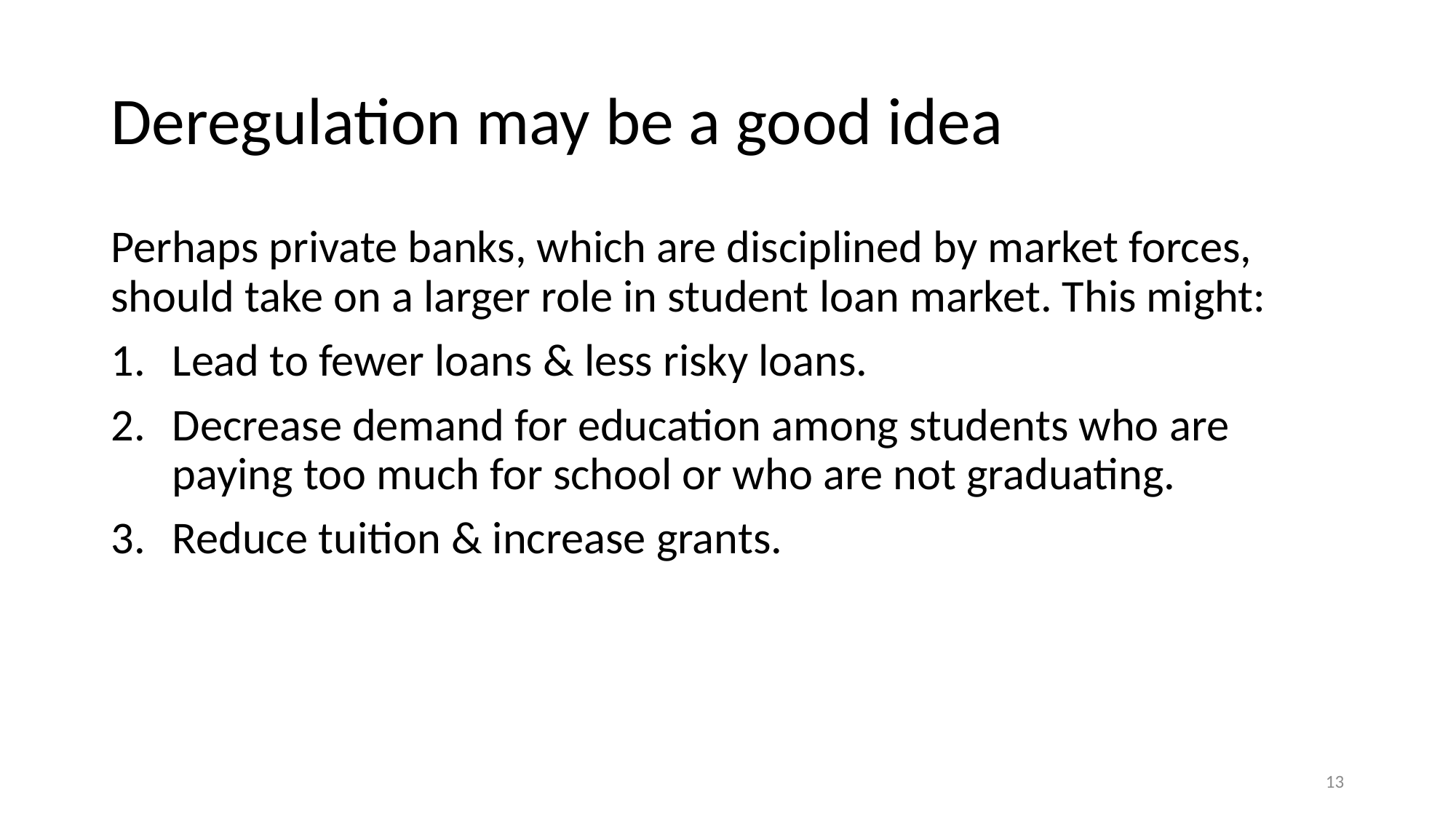

# Deregulation may be a good idea
Perhaps private banks, which are disciplined by market forces, should take on a larger role in student loan market. This might:
Lead to fewer loans & less risky loans.
Decrease demand for education among students who are paying too much for school or who are not graduating.
Reduce tuition & increase grants.

13